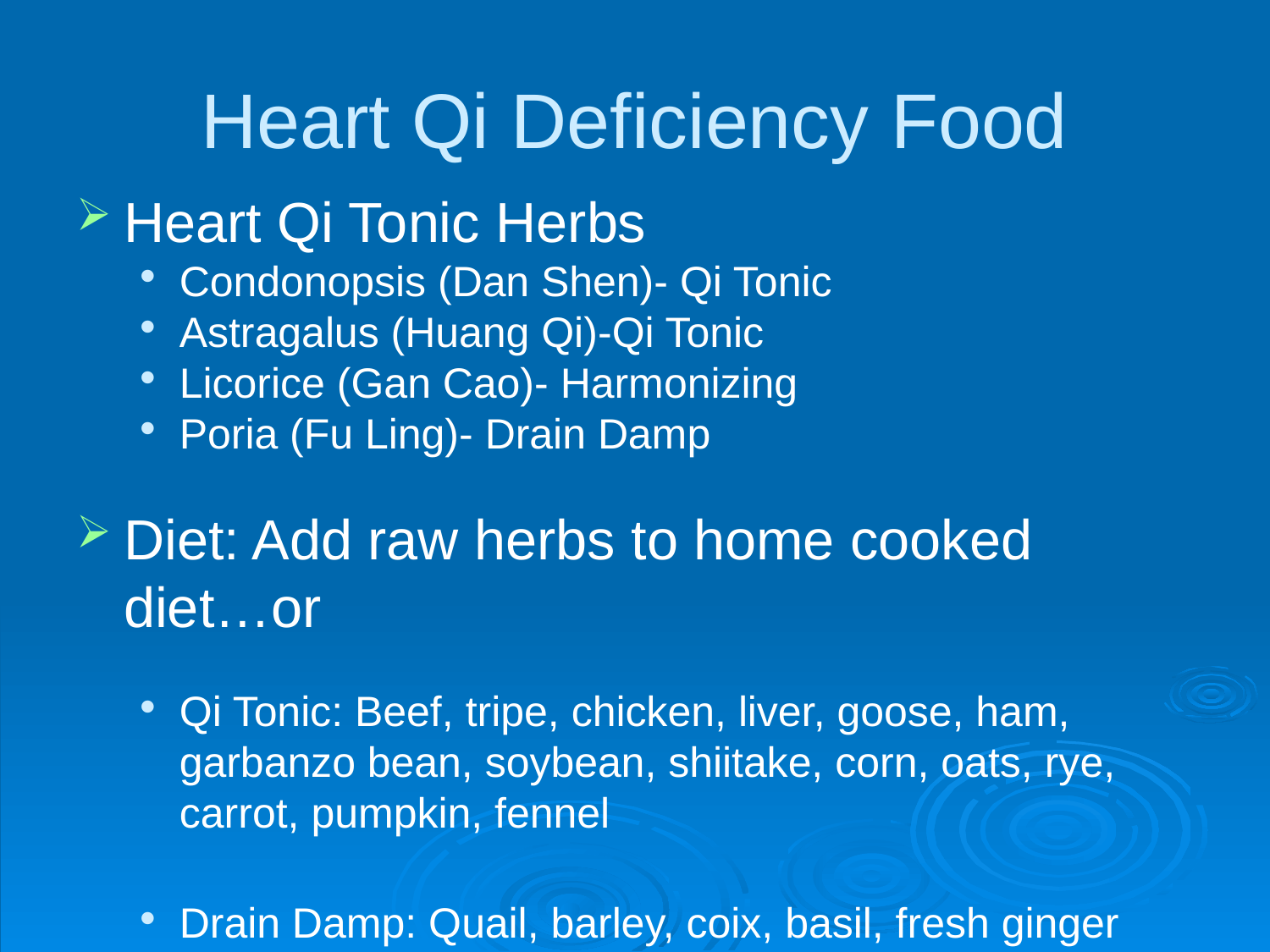

# Heart Qi Deficiency Food
Heart Qi Tonic Herbs
Condonopsis (Dan Shen)- Qi Tonic
Astragalus (Huang Qi)-Qi Tonic
Licorice (Gan Cao)- Harmonizing
Poria (Fu Ling)- Drain Damp

Diet: Add raw herbs to home cooked diet…or

Qi Tonic: Beef, tripe, chicken, liver, goose, ham, garbanzo bean, soybean, shiitake, corn, oats, rye, carrot, pumpkin, fennel

Drain Damp: Quail, barley, coix, basil, fresh ginger